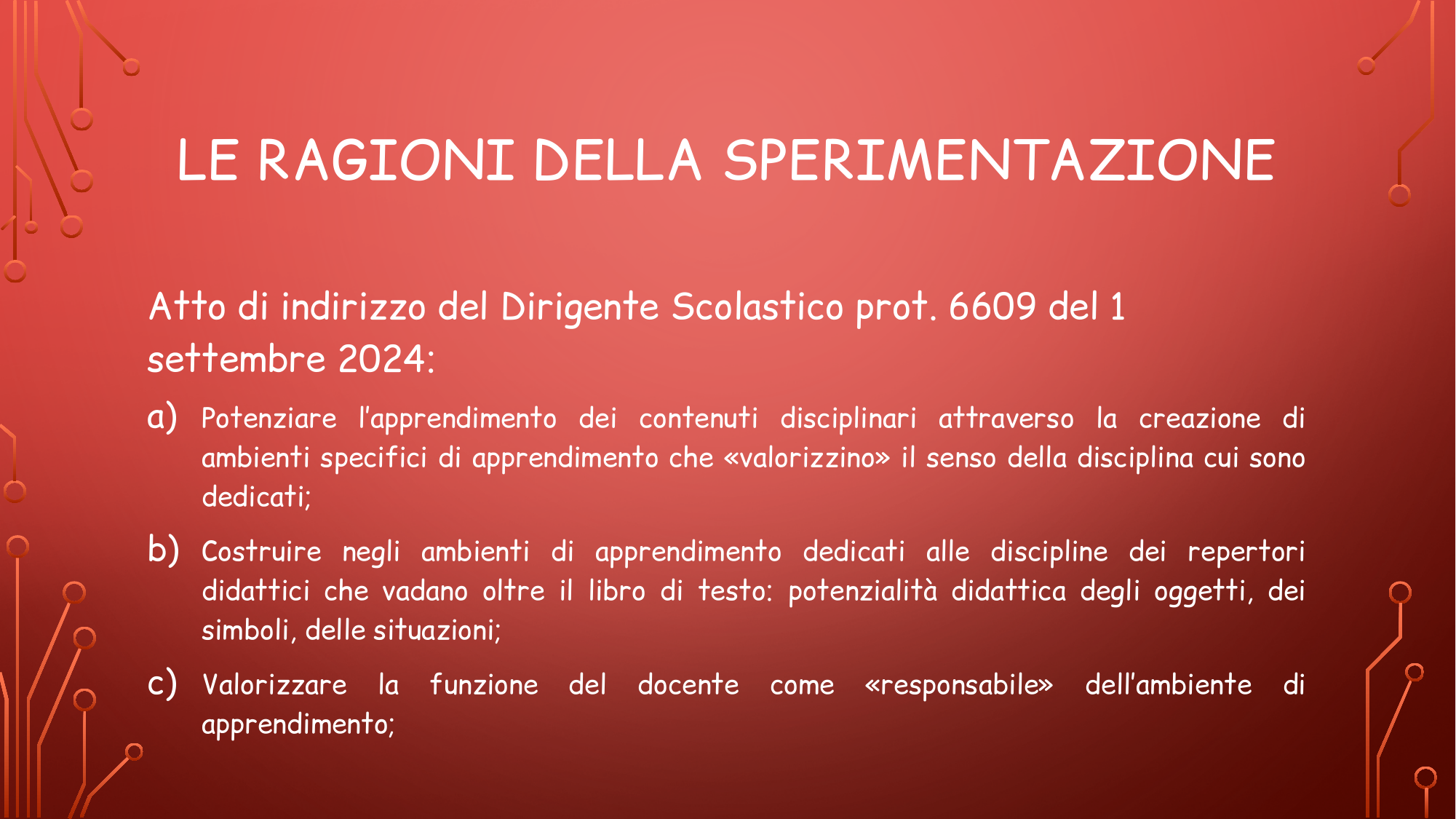

# Le ragioni della sperimentazione
Atto di indirizzo del Dirigente Scolastico prot. 6609 del 1 settembre 2024:
Potenziare l’apprendimento dei contenuti disciplinari attraverso la creazione di ambienti specifici di apprendimento che «valorizzino» il senso della disciplina cui sono dedicati;
Costruire negli ambienti di apprendimento dedicati alle discipline dei repertori didattici che vadano oltre il libro di testo: potenzialità didattica degli oggetti, dei simboli, delle situazioni;
Valorizzare la funzione del docente come «responsabile» dell’ambiente di apprendimento;